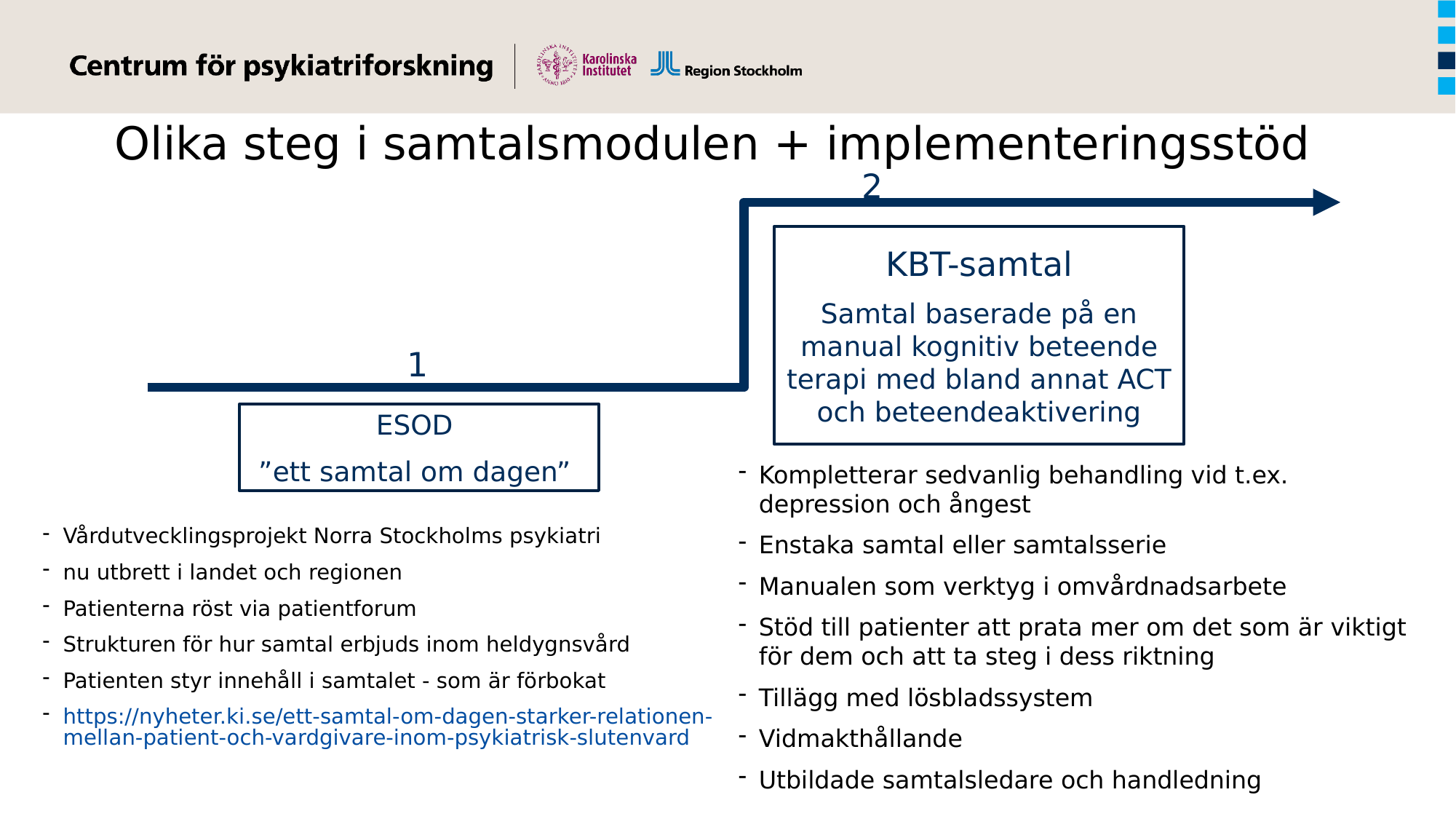

# Olika steg i samtalsmodulen + implementeringsstöd
2
KBT-samtal
Samtal baserade på en manual kognitiv beteende terapi med bland annat ACT och beteendeaktivering
1
ESOD
”ett samtal om dagen”
Kompletterar sedvanlig behandling vid t.ex. depression och ångest
Enstaka samtal eller samtalsserie
Manualen som verktyg i omvårdnadsarbete
Stöd till patienter att prata mer om det som är viktigt för dem och att ta steg i dess riktning
Tillägg med lösbladssystem
Vidmakthållande
Utbildade samtalsledare och handledning
Vårdutvecklingsprojekt Norra Stockholms psykiatri
nu utbrett i landet och regionen
Patienterna röst via patientforum
Strukturen för hur samtal erbjuds inom heldygnsvård
Patienten styr innehåll i samtalet - som är förbokat
https://nyheter.ki.se/ett-samtal-om-dagen-starker-relationen-mellan-patient-och-vardgivare-inom-psykiatrisk-slutenvard